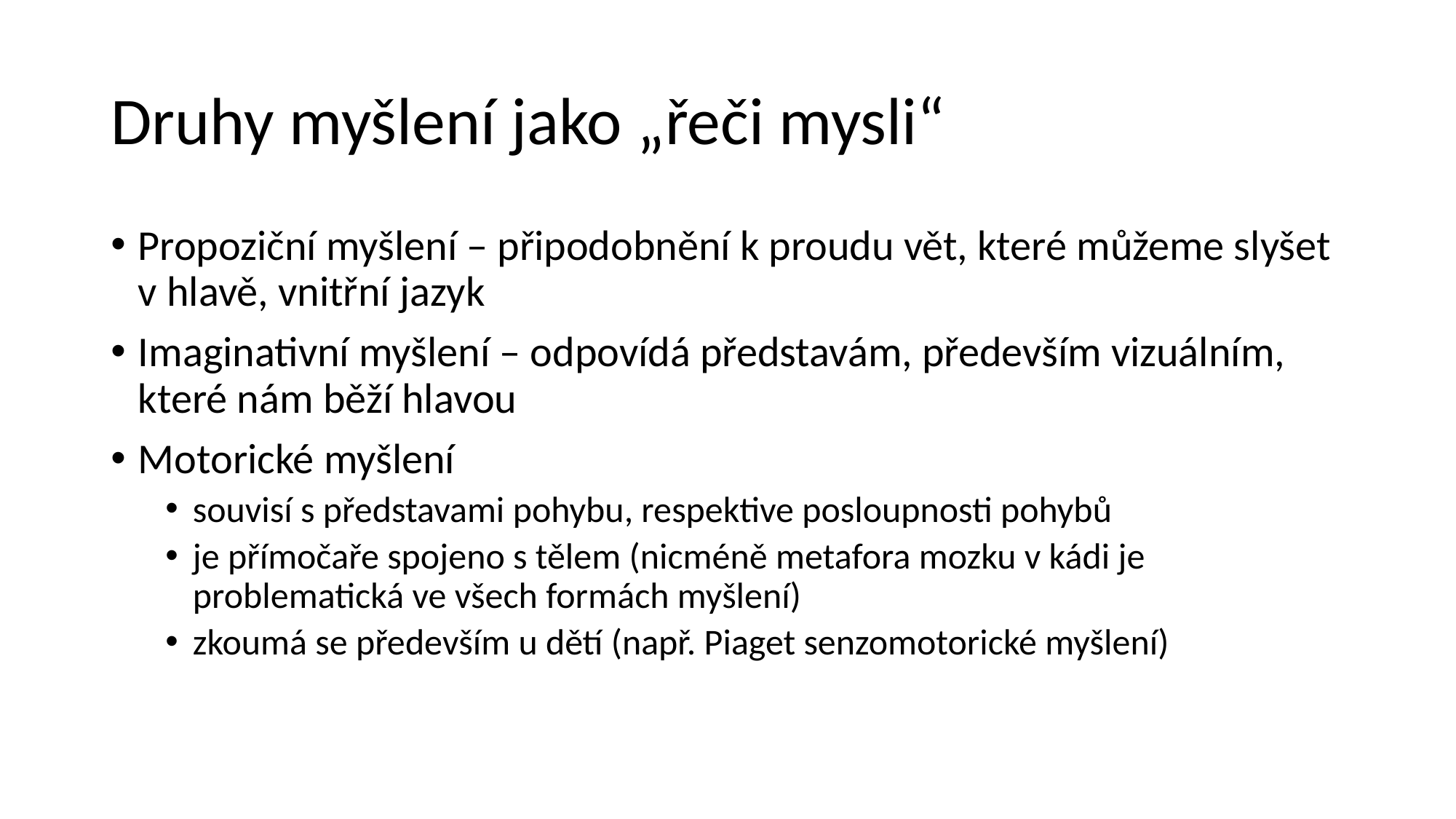

# Druhy myšlení jako „řeči mysli“
Propoziční myšlení – připodobnění k proudu vět, které můžeme slyšet v hlavě, vnitřní jazyk
Imaginativní myšlení – odpovídá představám, především vizuálním, které nám běží hlavou
Motorické myšlení
souvisí s představami pohybu, respektive posloupnosti pohybů
je přímočaře spojeno s tělem (nicméně metafora mozku v kádi je problematická ve všech formách myšlení)
zkoumá se především u dětí (např. Piaget senzomotorické myšlení)